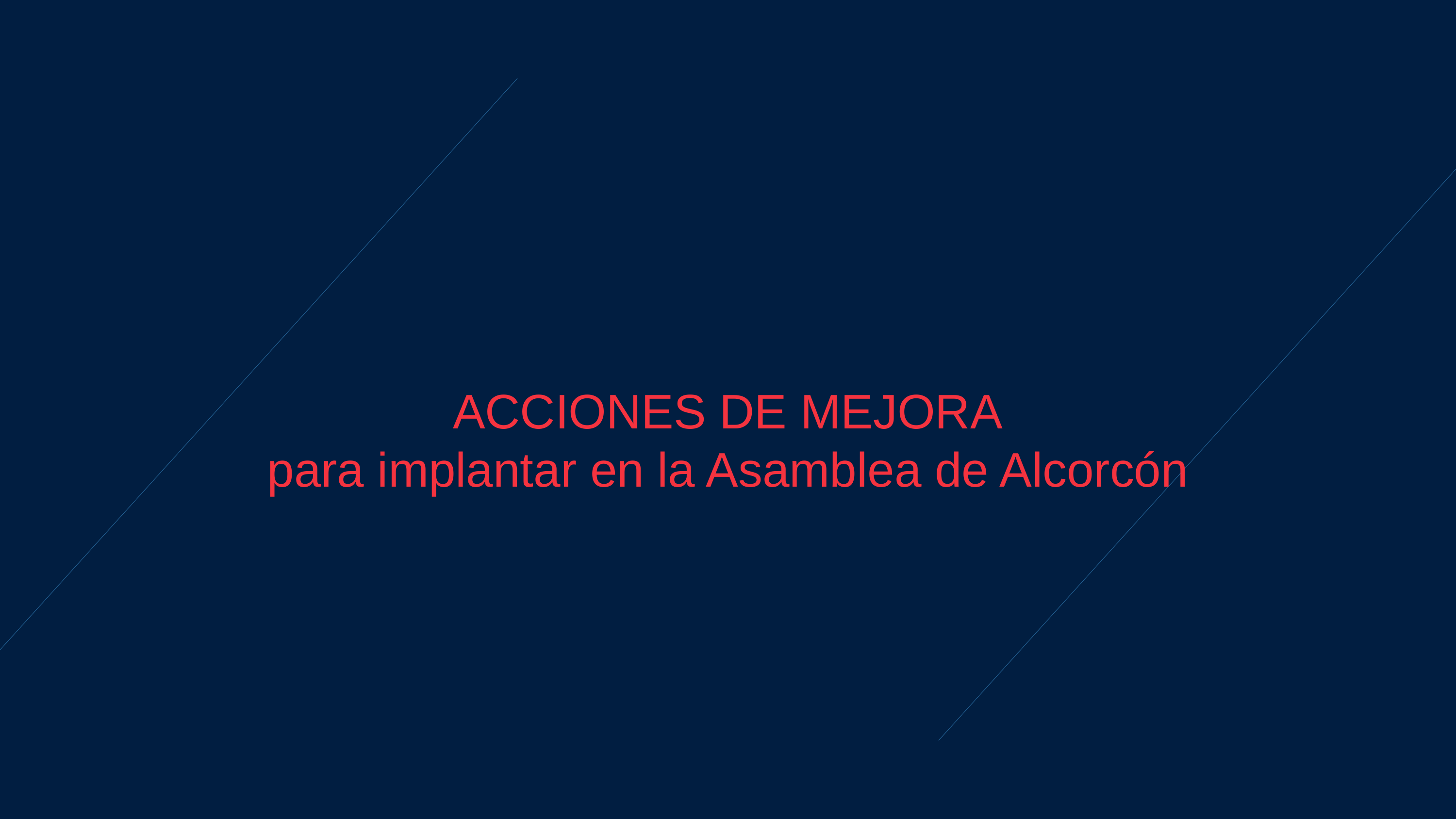

ACCIONES DE MEJORA
para implantar en la Asamblea de Alcorcón